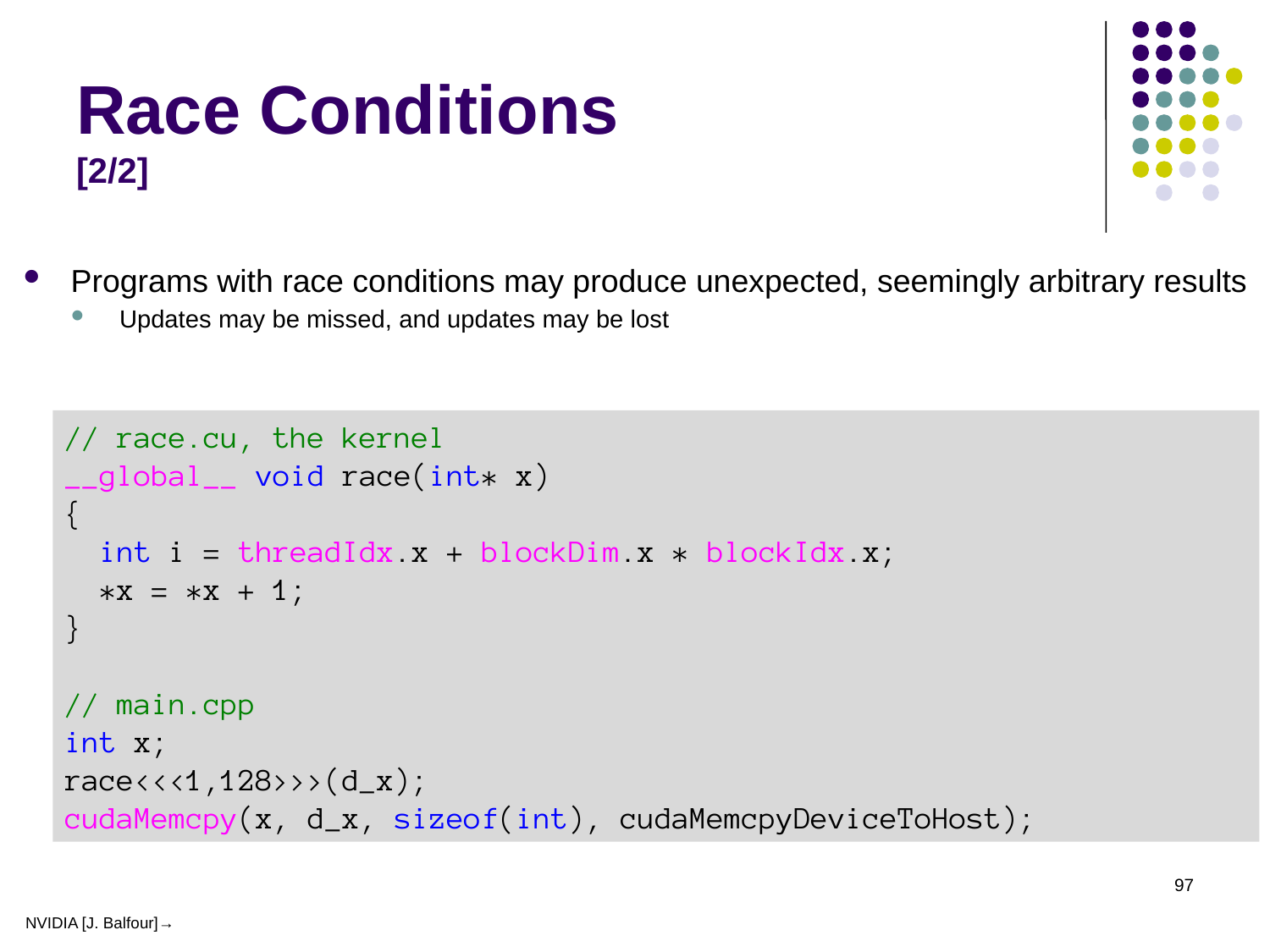

# Race Conditions [2/2]
Programs with race conditions may produce unexpected, seemingly arbitrary results
Updates may be missed, and updates may be lost
// race.cu, the kernel
__global__ void race(int* x)
{
  int i = threadIdx.x + blockDim.x * blockIdx.x;
  *x = *x + 1;
}

// main.cpp
int x;
race<<<1,128>>>(d_x);
cudaMemcpy(x, d_x, sizeof(int), cudaMemcpyDeviceToHost);
97
NVIDIA [J. Balfour]→